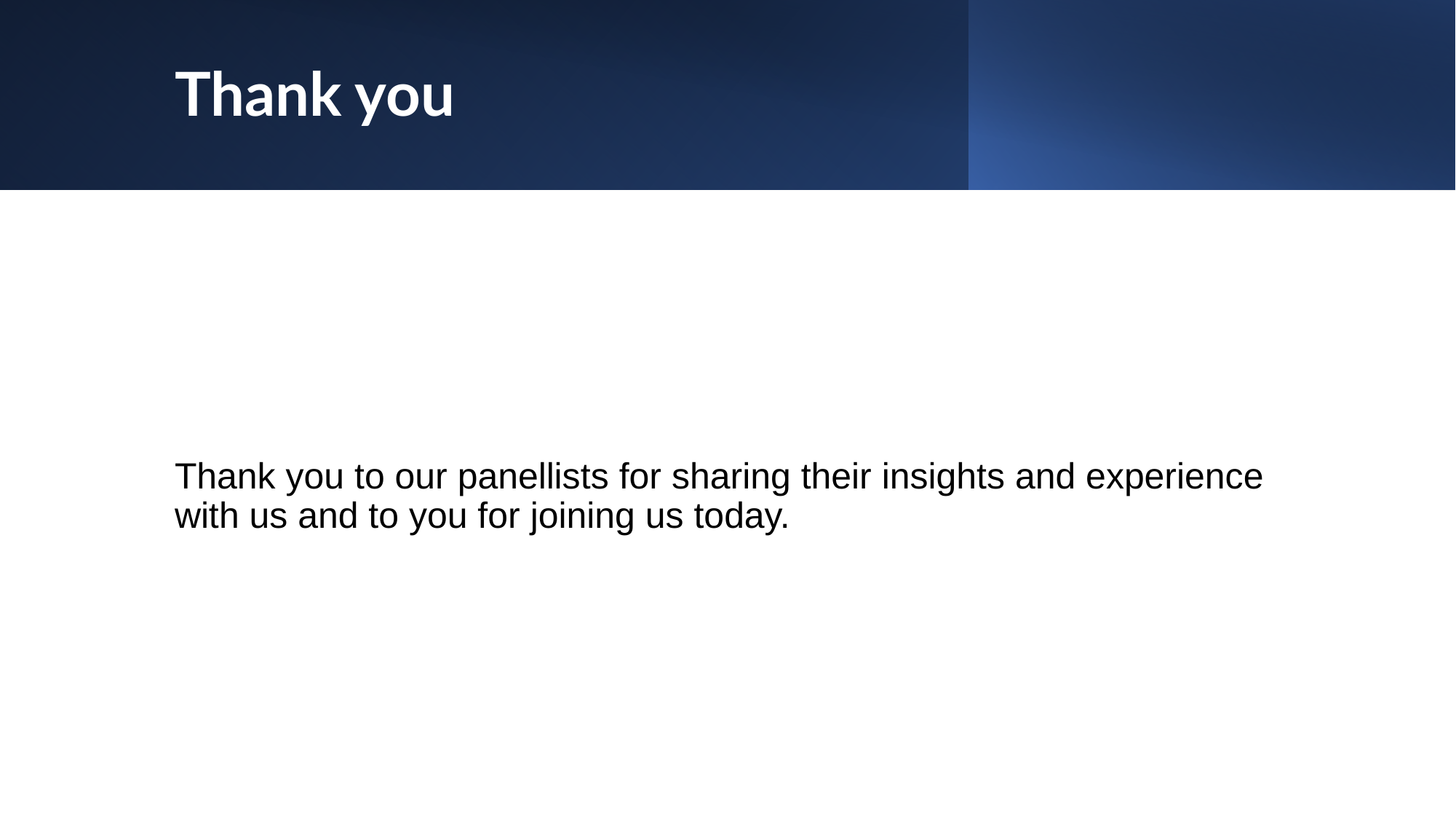

# Thank you
Thank you to our panellists for sharing their insights and experience with us and to you for joining us today.